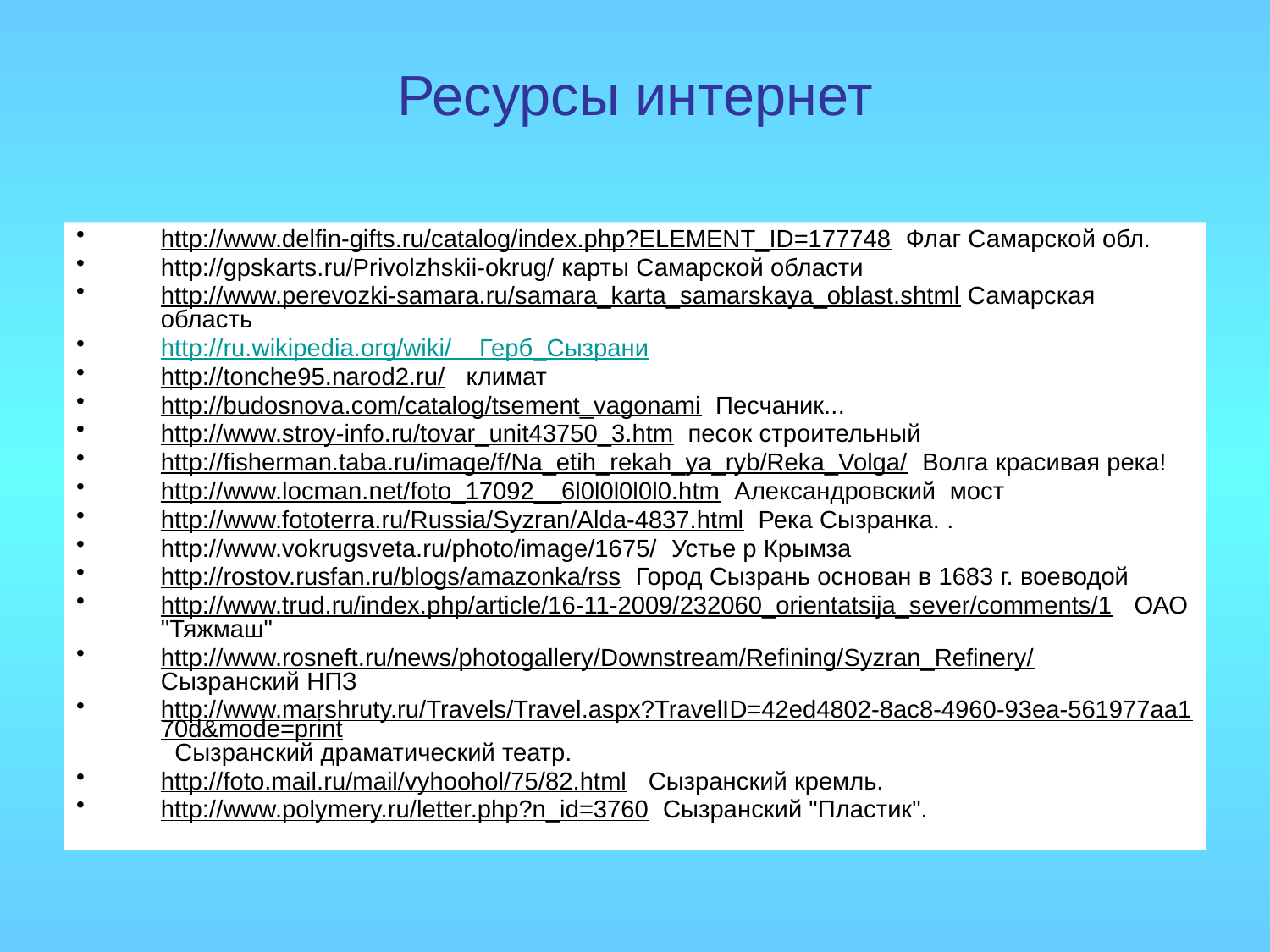

# Ресурсы интернет
http://www.delfin-gifts.ru/catalog/index.php?ELEMENT_ID=177748  Флаг Самарской обл.
http://gpskarts.ru/Privolzhskii-okrug/ карты Самарской области
http://www.perevozki-samara.ru/samara_karta_samarskaya_oblast.shtml Самарская область
http://ru.wikipedia.org/wiki/    Герб_Сызрани
http://tonche95.narod2.ru/   климат
http://budosnova.com/catalog/tsement_vagonami  Песчаник...
http://www.stroy-info.ru/tovar_unit43750_3.htm  песок строительный
http://fisherman.taba.ru/image/f/Na_etih_rekah_ya_ryb/Reka_Volga/  Волга красивая река!
http://www.locman.net/foto_17092__6l0l0l0l0l0.htm  Александровский  мост
http://www.fototerra.ru/Russia/Syzran/Alda-4837.html  Река Сызранка. .
http://www.vokrugsveta.ru/photo/image/1675/  Устье р Крымза
http://rostov.rusfan.ru/blogs/amazonka/rss  Город Сызрань основан в 1683 г. воеводой
http://www.trud.ru/index.php/article/16-11-2009/232060_orientatsija_sever/comments/1   ОАО "Тяжмаш"
http://www.rosneft.ru/news/photogallery/Downstream/Refining/Syzran_Refinery/  Сызранский НПЗ
http://www.marshruty.ru/Travels/Travel.aspx?TravelID=42ed4802-8ac8-4960-93ea-561977aa170d&mode=print  Сызранский драматический театр.
http://foto.mail.ru/mail/vyhoohol/75/82.html   Cызранский кремль.
http://www.polymery.ru/letter.php?n_id=3760  Сызранский "Пластик".